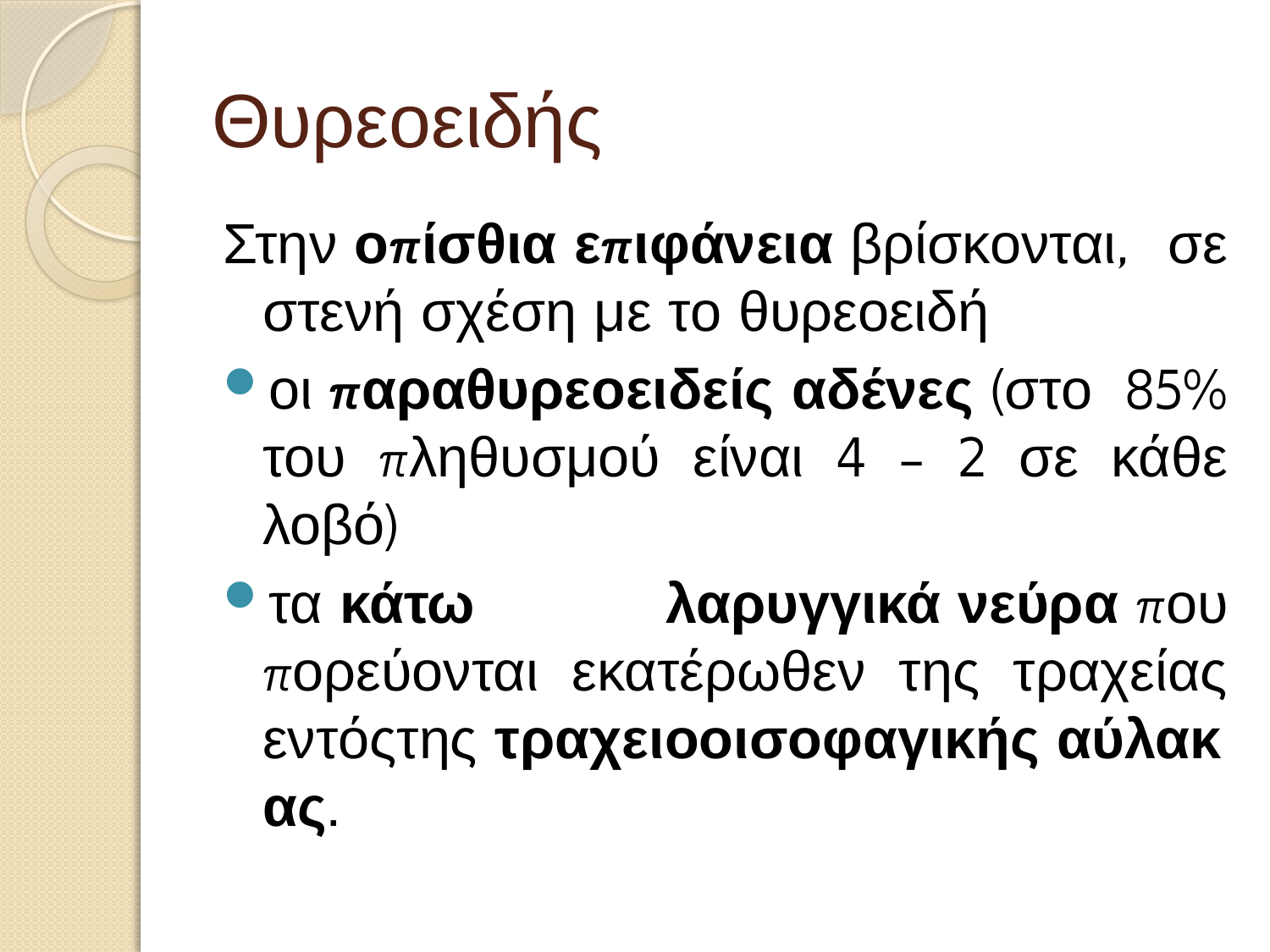

# Θυρεοειδής
Στην οπίσθια επιφάνεια βρίσκονται, σε στενή σχέση με το θυρεοειδή
οι παραθυρεοειδείς αδένες (στο 85% του πληθυσμού είναι 4 – 2 σε κάθε λοβό)
τα κάτω λαρυγγικά νεύρα που πορεύονται εκατέρωθεν της τραχείας εντόςτης τραχειοοισοφαγικής αύλακας.